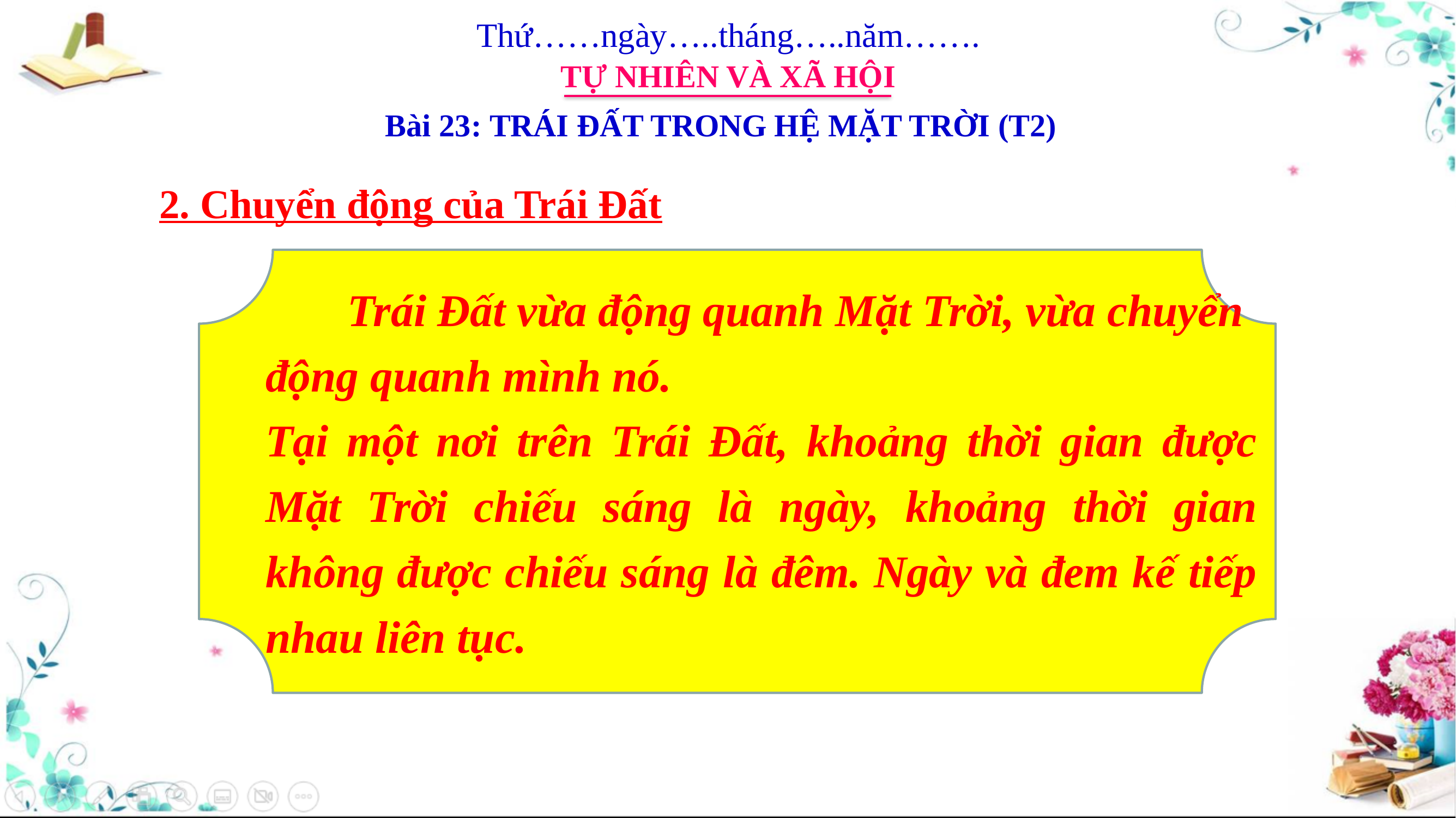

Thứ……ngày…..tháng…..năm…….
TỰ NHIÊN VÀ XÃ HỘI
Bài 23: TRÁI ĐẤT TRONG HỆ MẶT TRỜI (T2)
2. Chuyển động của Trái Đất

	Trái Đất vừa động quanh Mặt Trời, vừa chuyển động quanh mình nó.
Tại một nơi trên Trái Đất, khoảng thời gian được Mặt Trời chiếu sáng là ngày, khoảng thời gian không được chiếu sáng là đêm. Ngày và đem kế tiếp nhau liên tục.